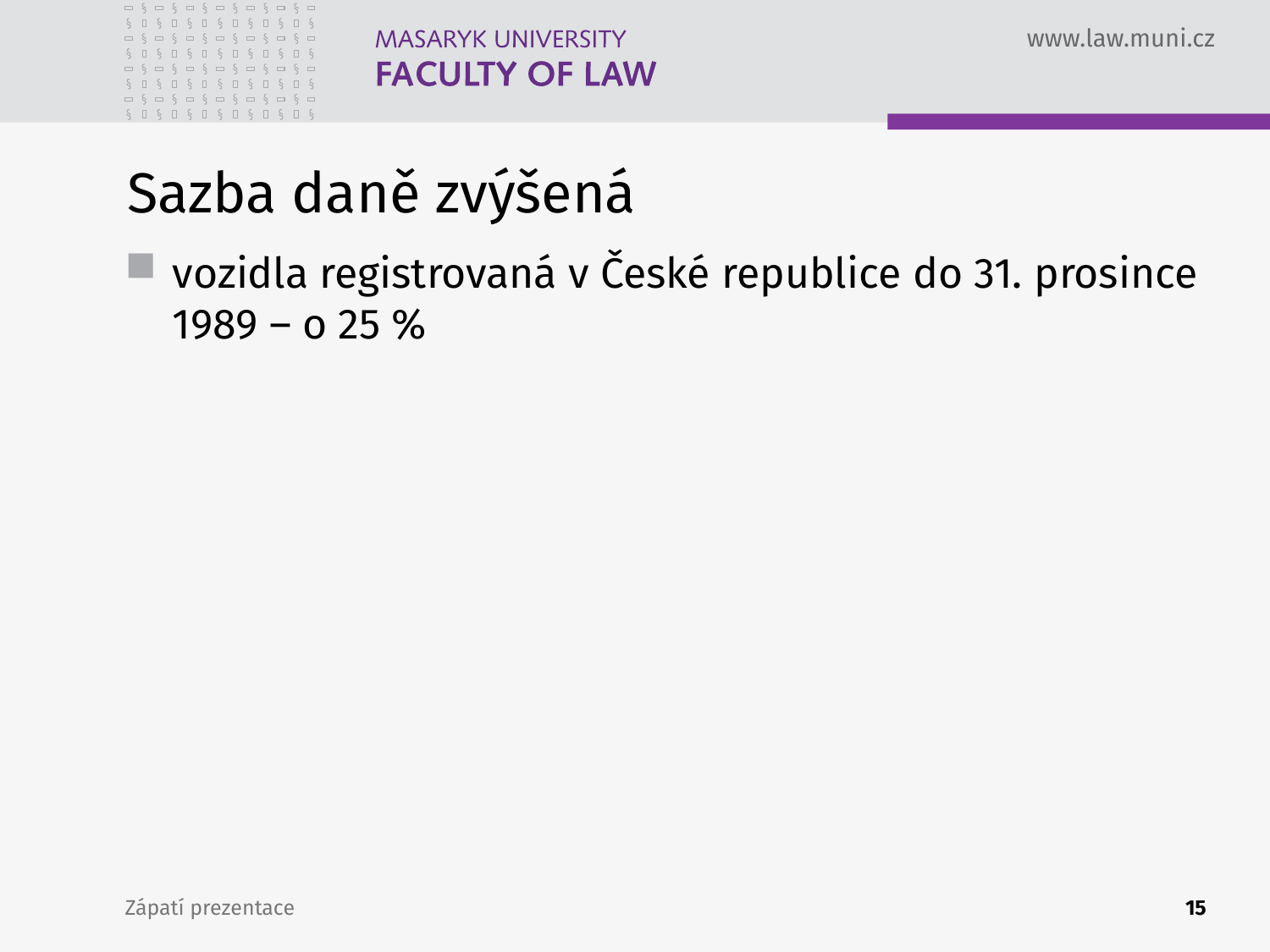

# Sazba daně zvýšená
vozidla registrovaná v České republice do 31. prosince 1989 – o 25 %
Zápatí prezentace
15